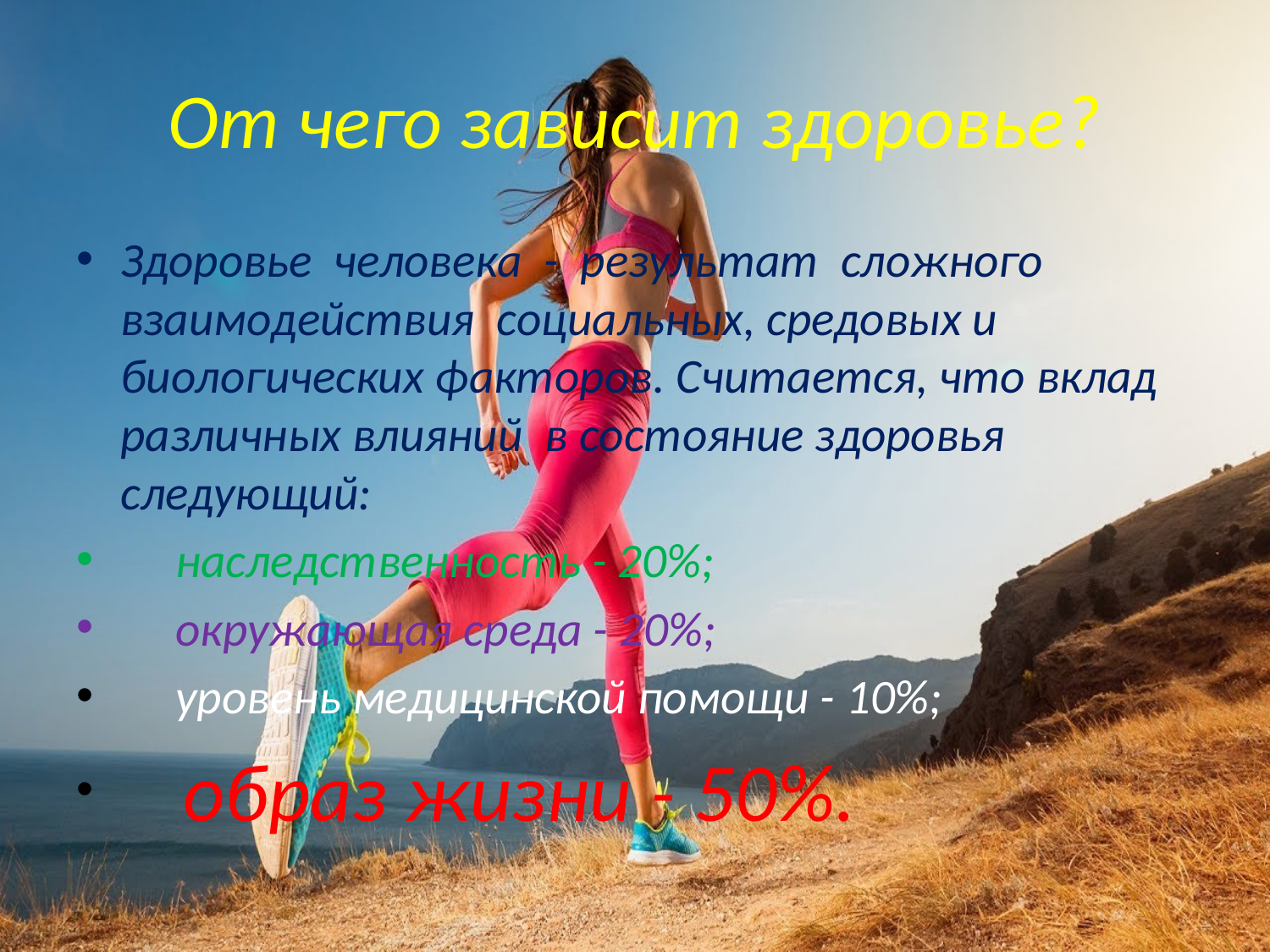

# От чего зависит здоровье?
Здоровье  человека  -  результат  сложного  взаимодействия  социальных, средовых и биологических факторов. Считается, что вклад различных влияний  в состояние здоровья следующий:
     наследственность - 20%;
     окружающая среда - 20%;
     уровень медицинской помощи - 10%;
     образ жизни - 50%.